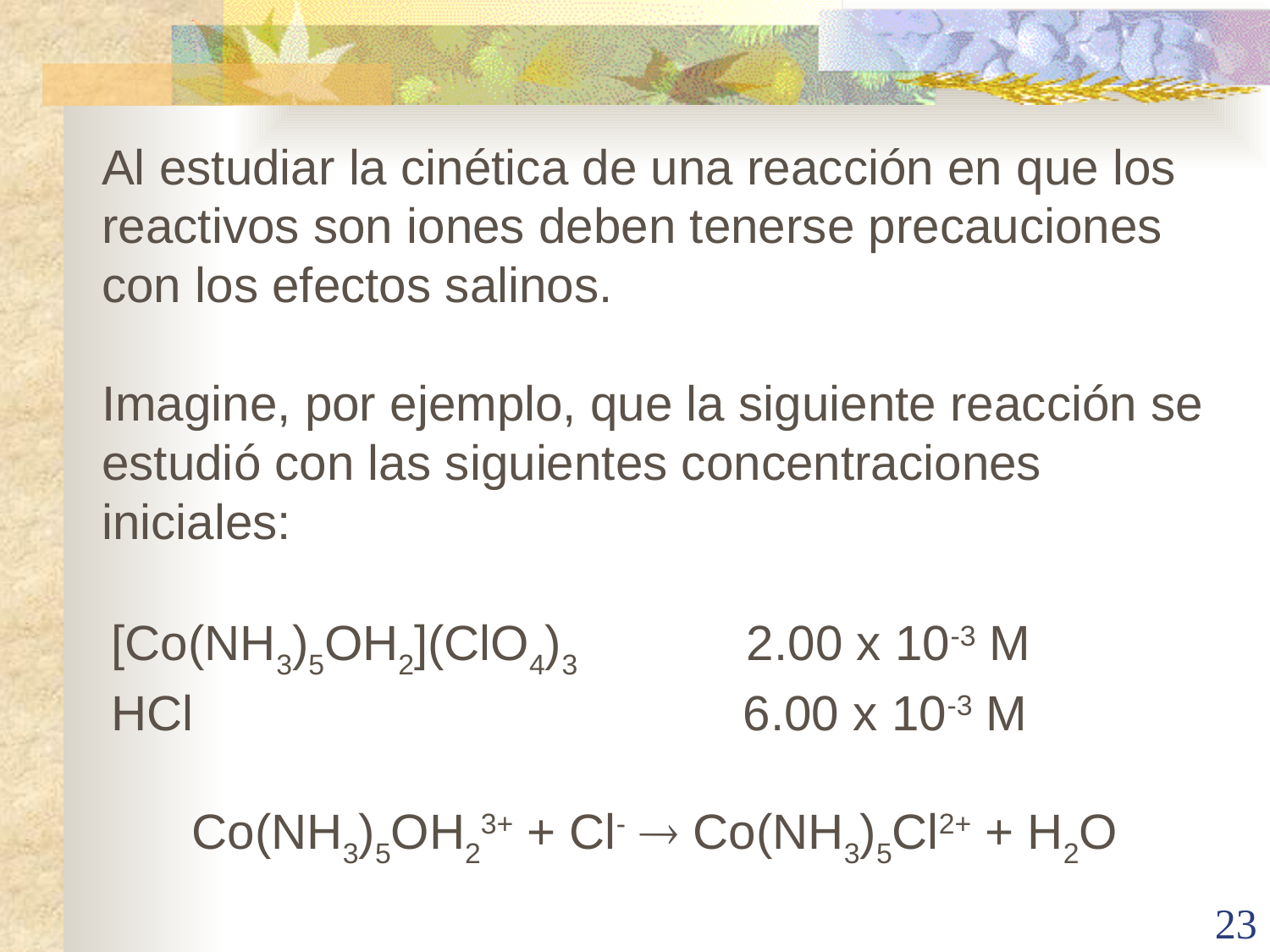

Al estudiar la cinética de una reacción en que los reactivos son iones deben tenerse precauciones con los efectos salinos.

Imagine, por ejemplo, que la siguiente reacción se estudió con las siguientes concentraciones iniciales:

[Co(NH3)5OH2](ClO4)3		2.00 x 10-3 M
HCl				         6.00 x 10-3 M

Co(NH3)5OH23+ + Cl- → Co(NH3)5Cl2+ + H2O

23